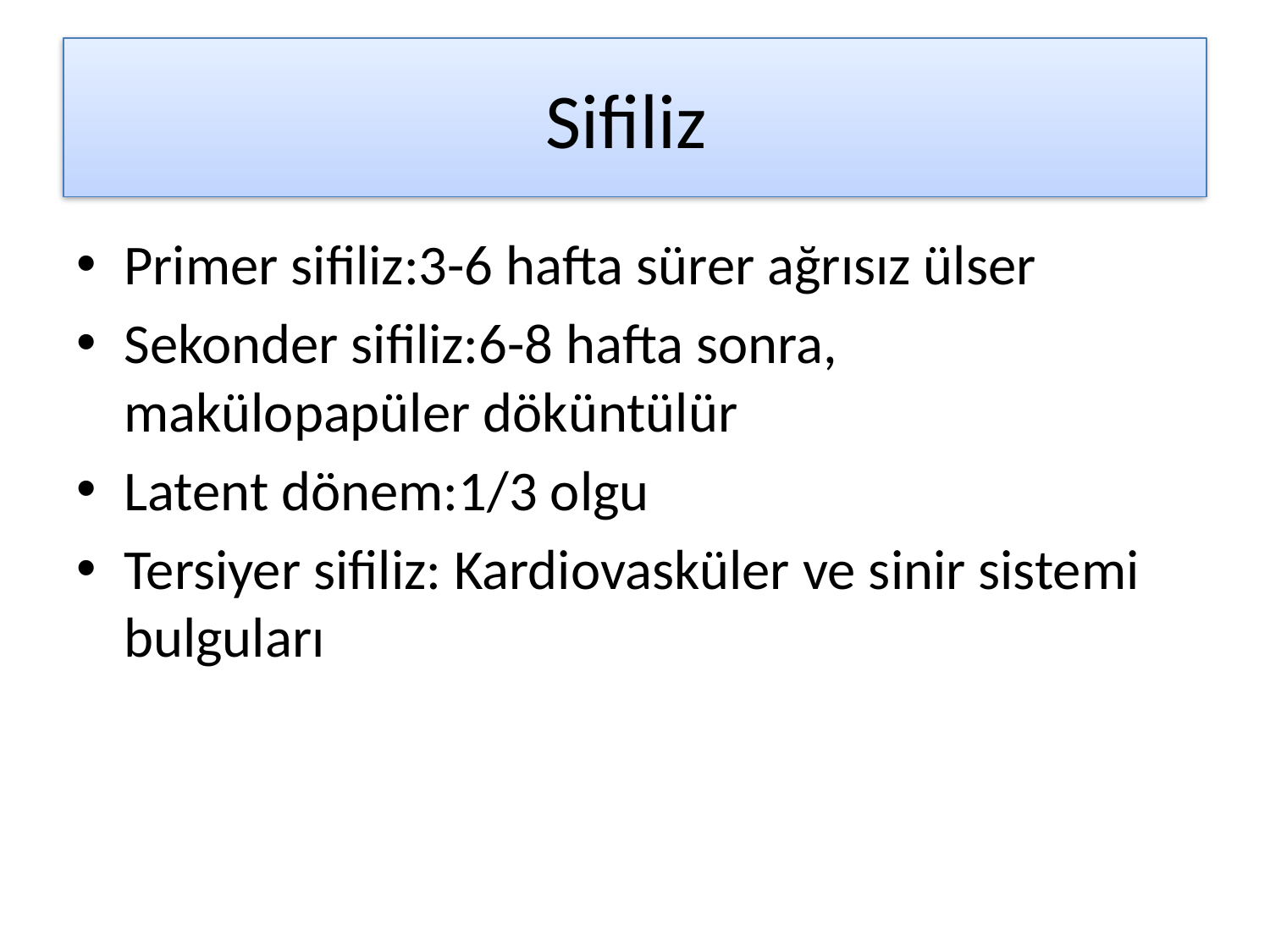

# Sifiliz
Primer sifiliz:3-6 hafta sürer ağrısız ülser
Sekonder sifiliz:6-8 hafta sonra, makülopapüler döküntülür
Latent dönem:1/3 olgu
Tersiyer sifiliz: Kardiovasküler ve sinir sistemi bulguları